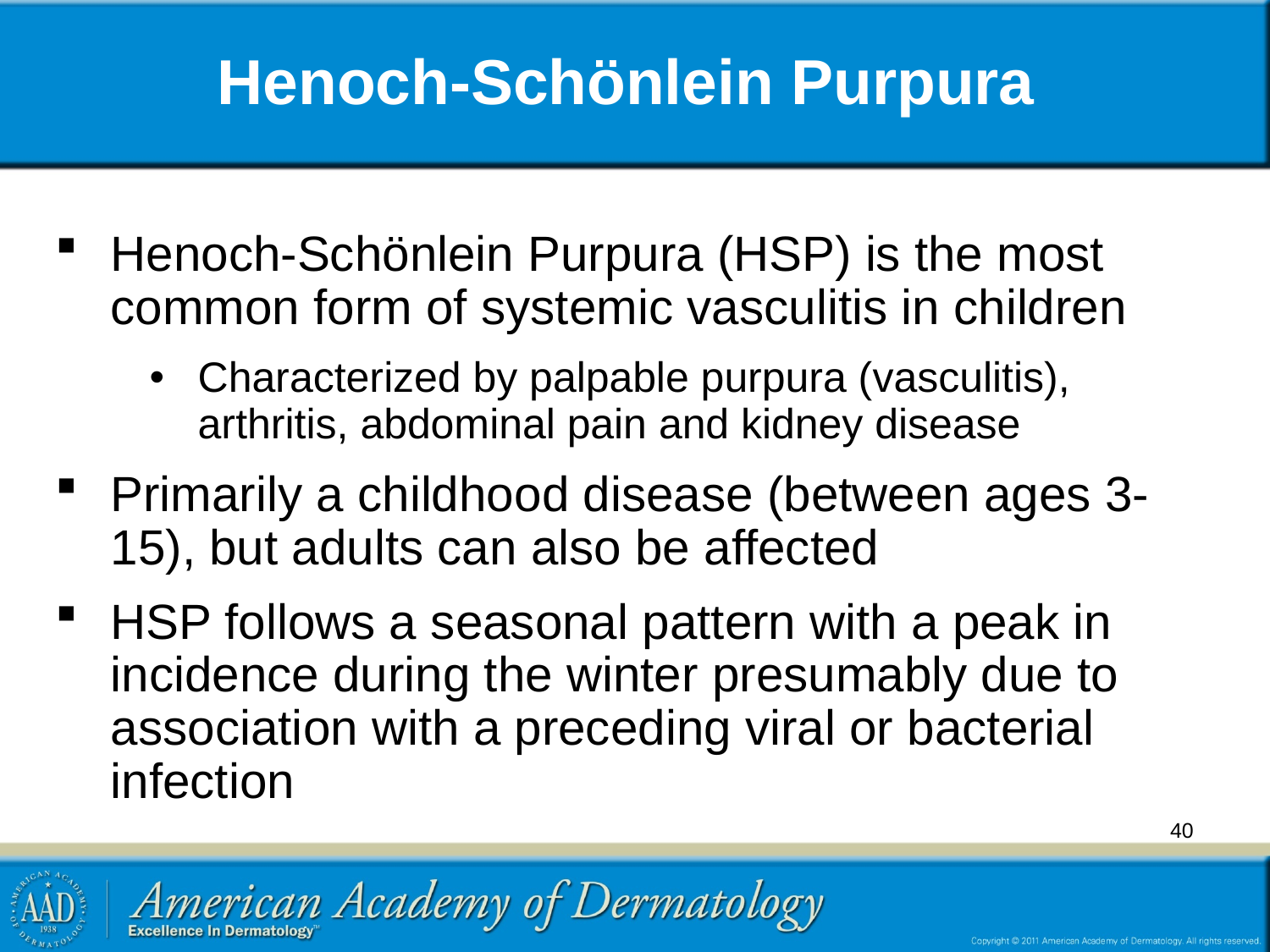

# Henoch-Schönlein Purpura
Henoch-Schönlein Purpura (HSP) is the most common form of systemic vasculitis in children
Characterized by palpable purpura (vasculitis), arthritis, abdominal pain and kidney disease
Primarily a childhood disease (between ages 3-15), but adults can also be affected
HSP follows a seasonal pattern with a peak in incidence during the winter presumably due to association with a preceding viral or bacterial infection

40